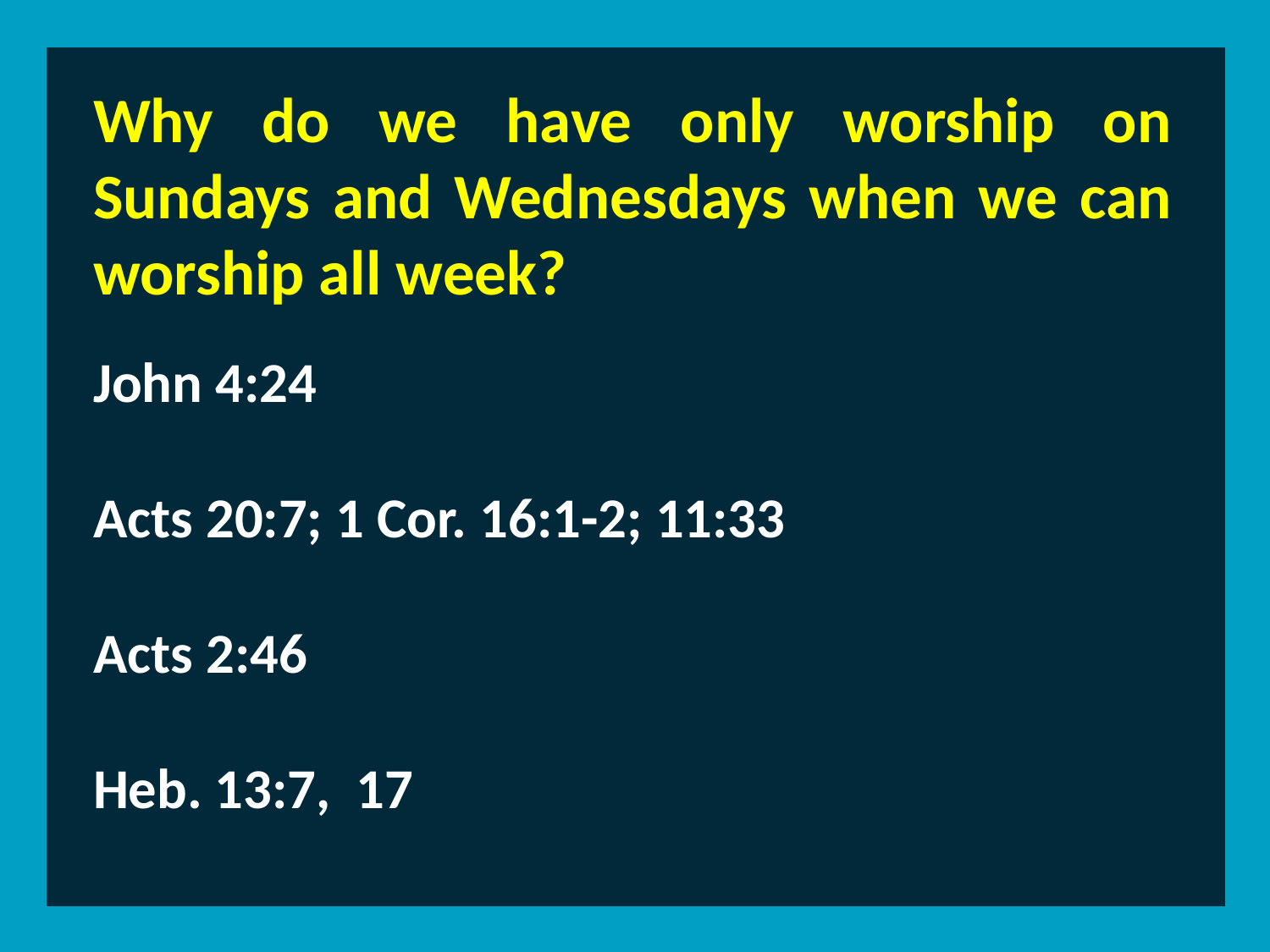

Why do we have only worship on Sundays and Wednesdays when we can worship all week?

John 4:24

Acts 20:7; 1 Cor. 16:1-2; 11:33

Acts 2:46

Heb. 13:7,  17